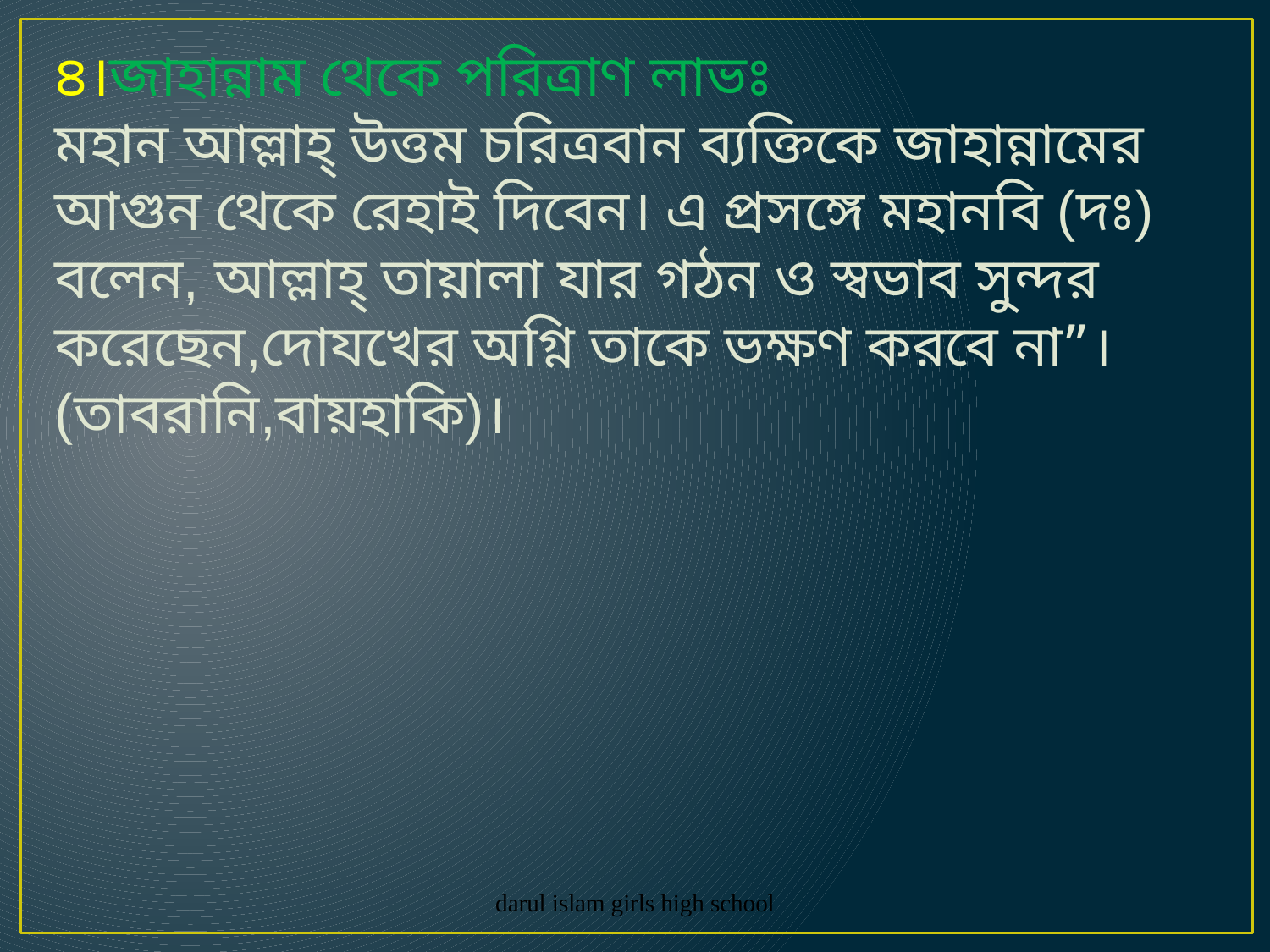

৪।জাহান্নাম থেকে পরিত্রাণ লাভঃ
মহান আল্লাহ্‌ উত্তম চরিত্রবান ব্যক্তিকে জাহান্নামের আগুন থেকে রেহাই দিবেন। এ প্রসঙ্গে মহানবি (দঃ) বলেন, আল্লাহ্‌ তায়ালা যার গঠন ও স্বভাব সুন্দর করেছেন,দোযখের অগ্নি তাকে ভক্ষণ করবে না”। (তাবরানি,বায়হাকি)।
darul islam girls high school